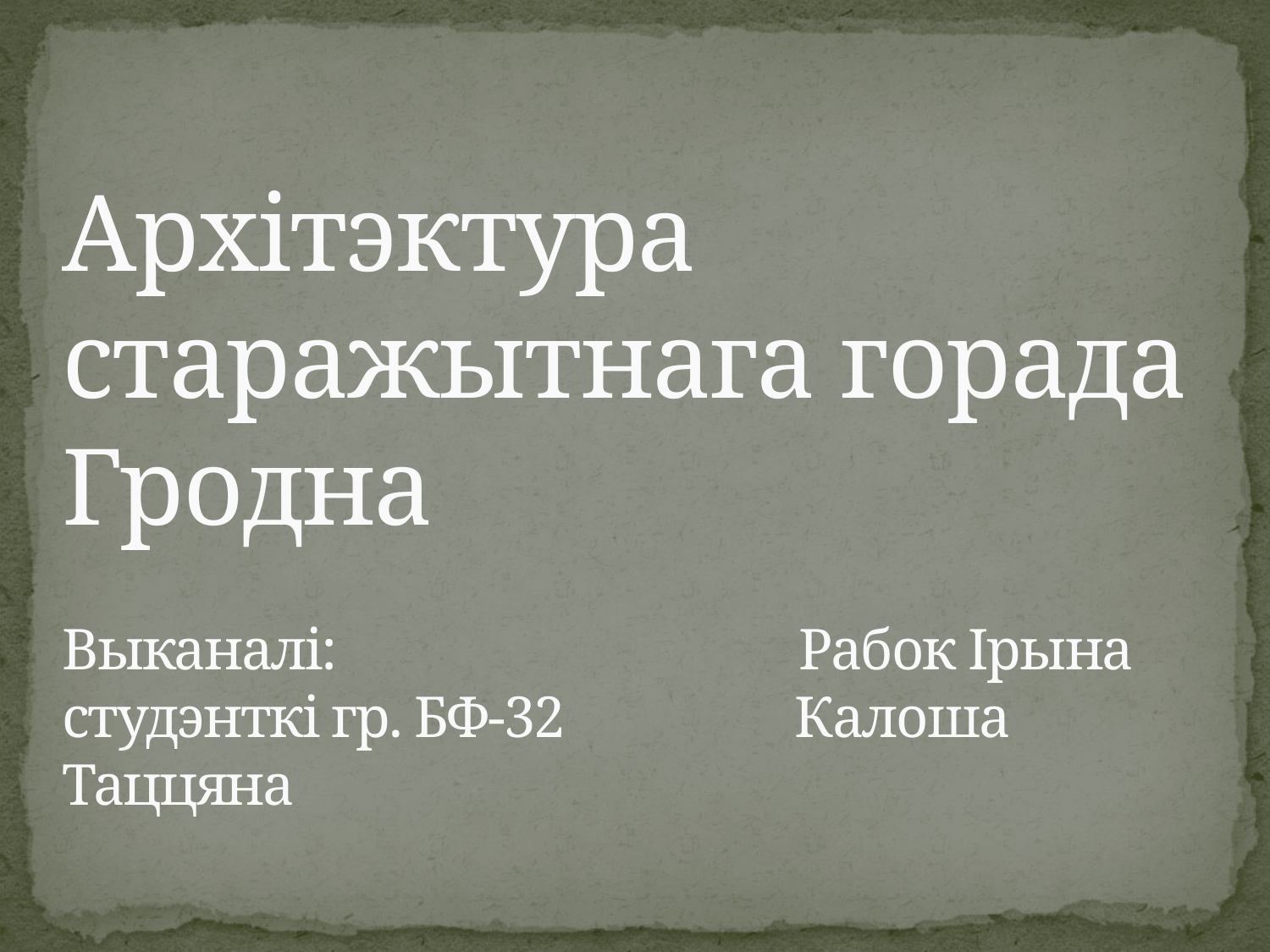

# Архітэктура старажытнага горада Гродна Выканалі:                                    Рабок Ірына студэнткі гр. БФ-32                  Калоша Таццяна